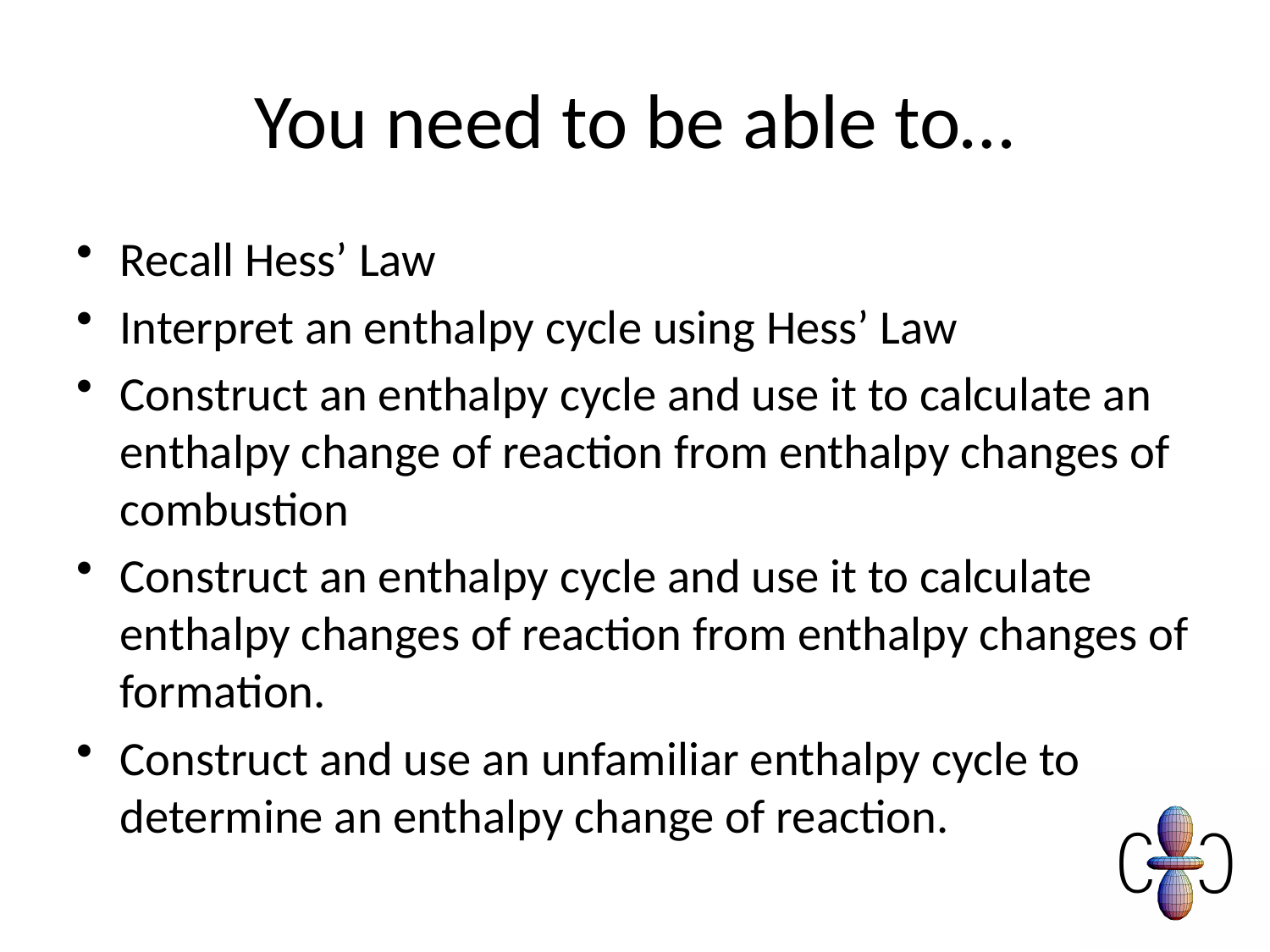

# You need to be able to…
Recall Hess’ Law
Interpret an enthalpy cycle using Hess’ Law
Construct an enthalpy cycle and use it to calculate an enthalpy change of reaction from enthalpy changes of combustion
Construct an enthalpy cycle and use it to calculate enthalpy changes of reaction from enthalpy changes of formation.
Construct and use an unfamiliar enthalpy cycle to determine an enthalpy change of reaction.